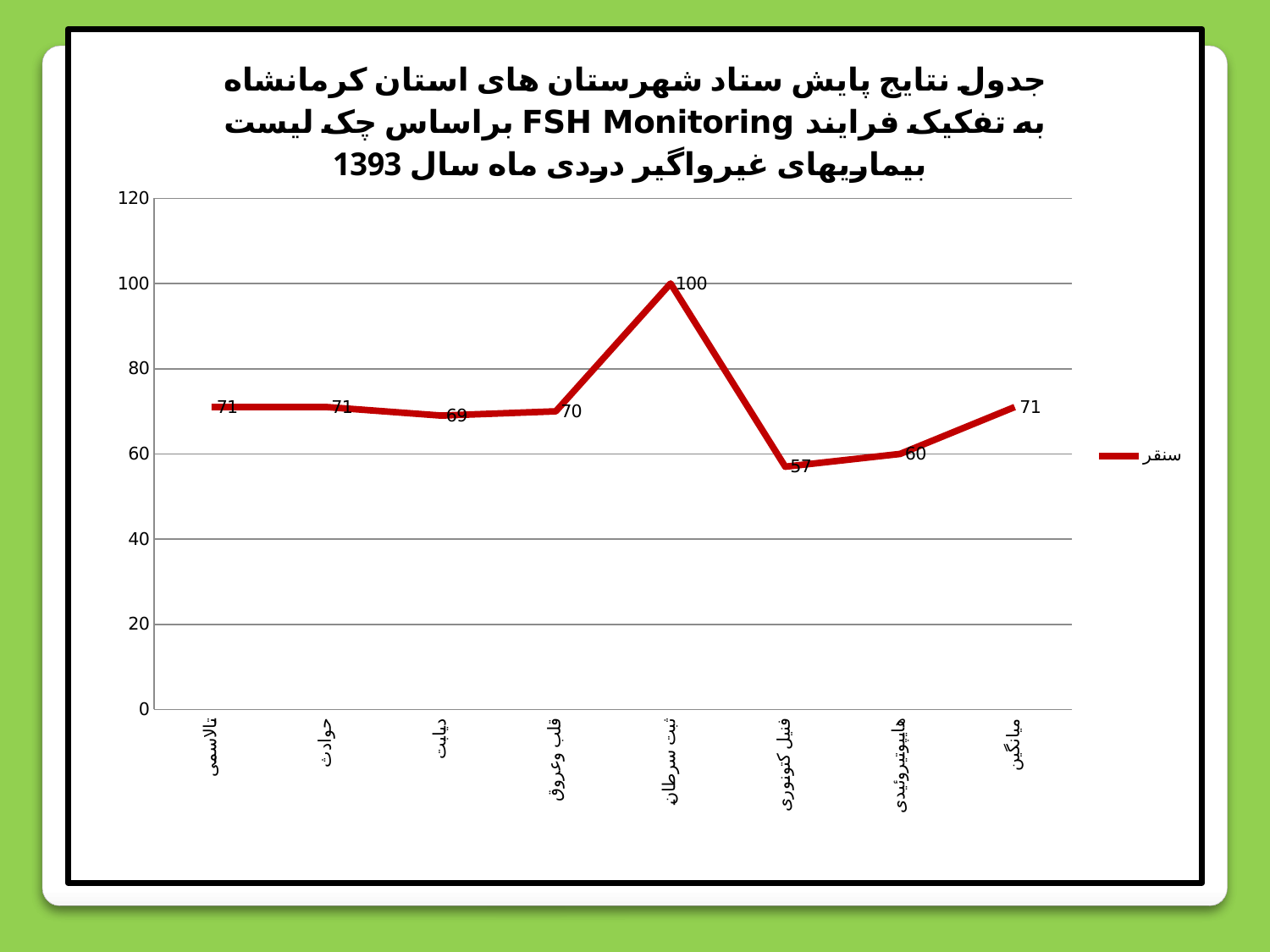

### Chart: جدول نتایج پایش ستاد شهرستان های استان کرمانشاه براساس چک لیست FSH Monitoring به تفکیک فرایند بیماریهای غیرواگیر دردی ماه سال 1393

| Category | سنقر  |
|---|---|
| تالاسمی  | 71.0 |
| حوادث  | 71.0 |
| دیابت  | 69.0 |
| قلب وعروق  | 70.0 |
| ثبت سرطان  | 100.0 |
| فنیل کتونوری  | 57.0 |
| هایپوتیروئیدی  | 60.0 |
| میانگین  | 71.0 |